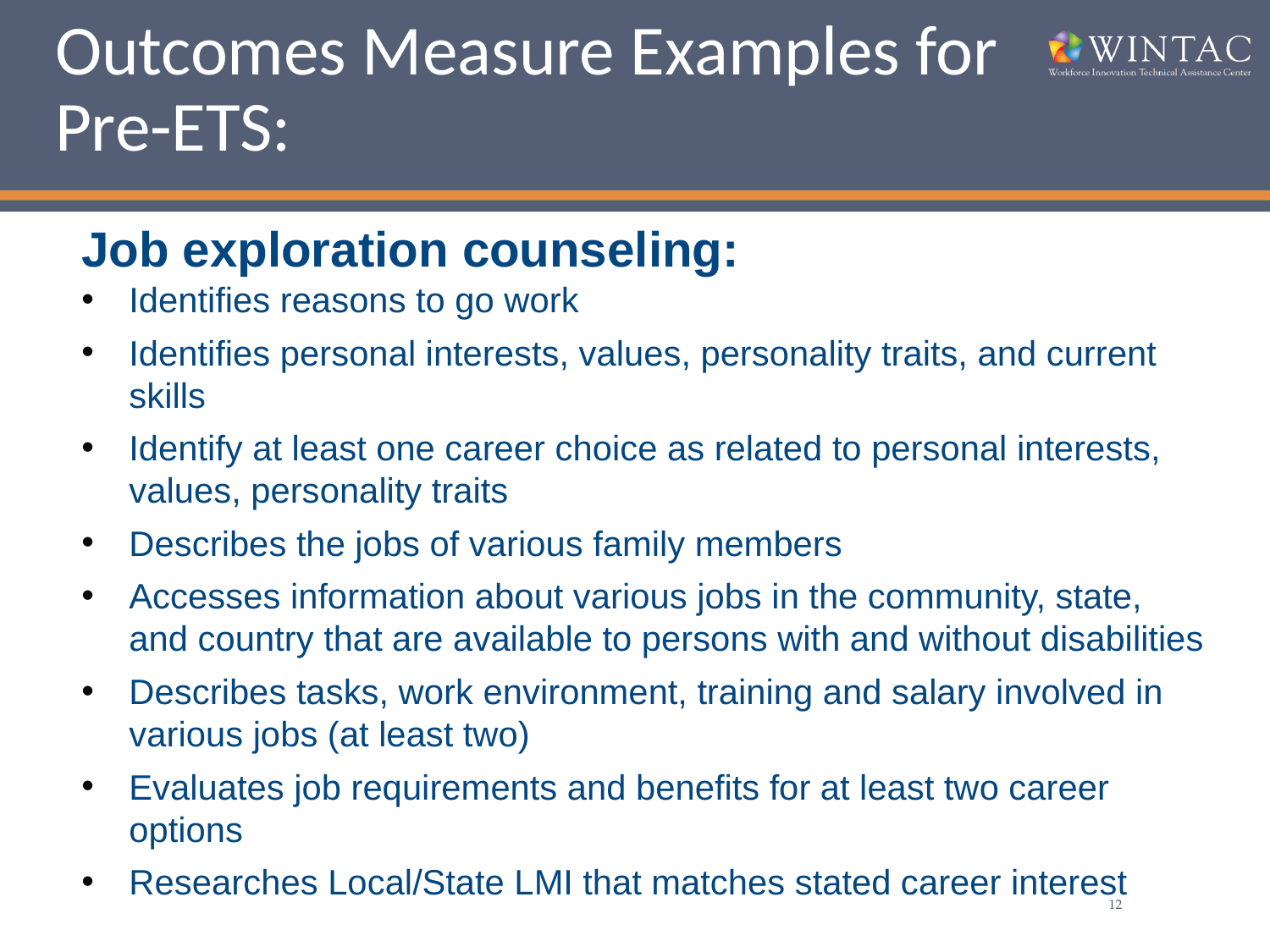

# Outcomes Measure Examples for Pre-ETS:
Job exploration counseling:
Identifies reasons to go work
Identifies personal interests, values, personality traits, and current skills
Identify at least one career choice as related to personal interests, values, personality traits
Describes the jobs of various family members
Accesses information about various jobs in the community, state, and country that are available to persons with and without disabilities
Describes tasks, work environment, training and salary involved in various jobs (at least two)
Evaluates job requirements and benefits for at least two career options
Researches Local/State LMI that matches stated career interest

12